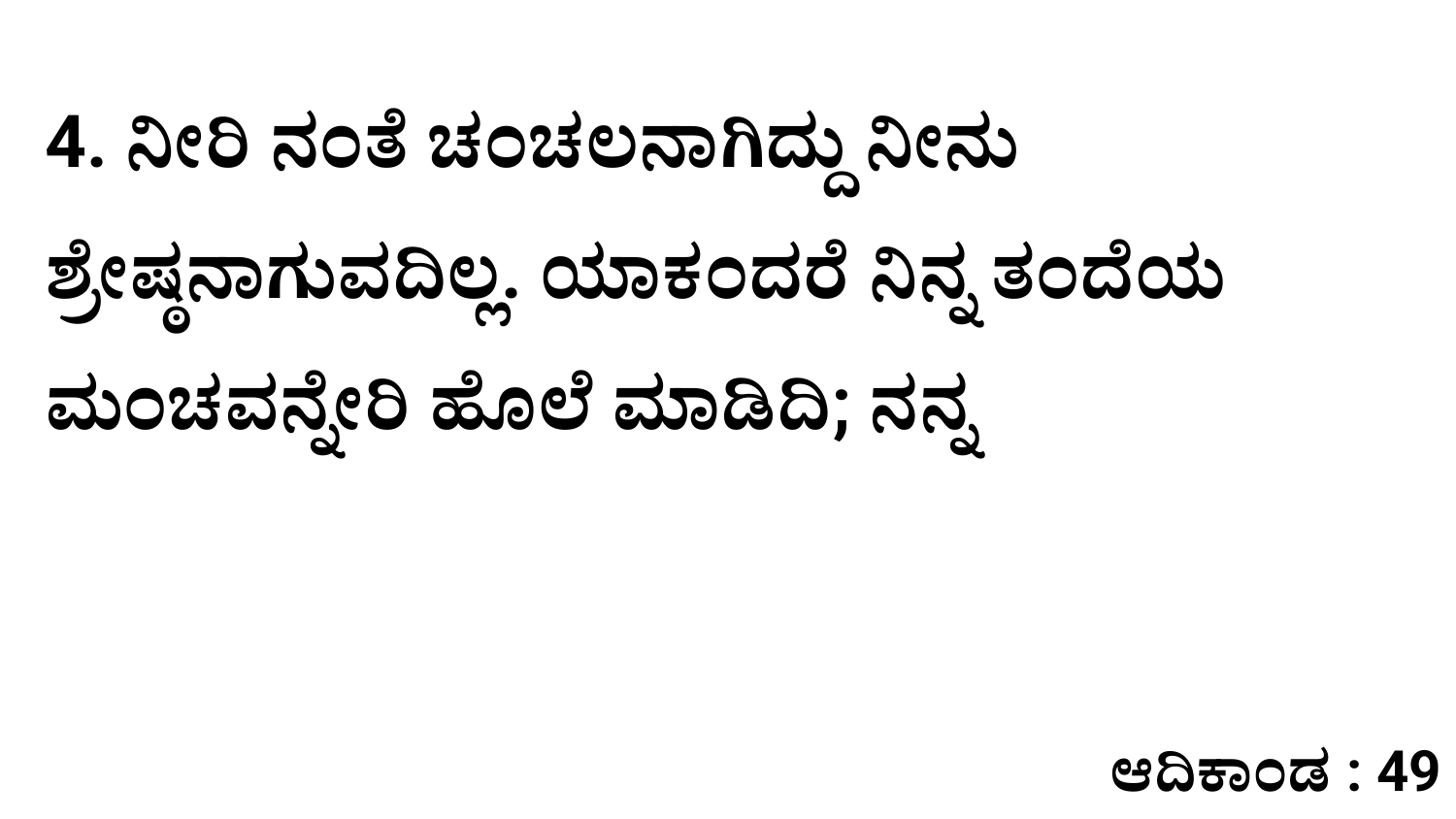

4. ನೀರಿ ನಂತೆ ಚಂಚಲನಾಗಿದ್ದು ನೀನು ಶ್ರೇಷ್ಠನಾಗುವದಿಲ್ಲ. ಯಾಕಂದರೆ ನಿನ್ನ ತಂದೆಯ ಮಂಚವನ್ನೇರಿ ಹೊಲೆ ಮಾಡಿದಿ; ನನ್ನ
ಆದಿಕಾಂಡ : 49